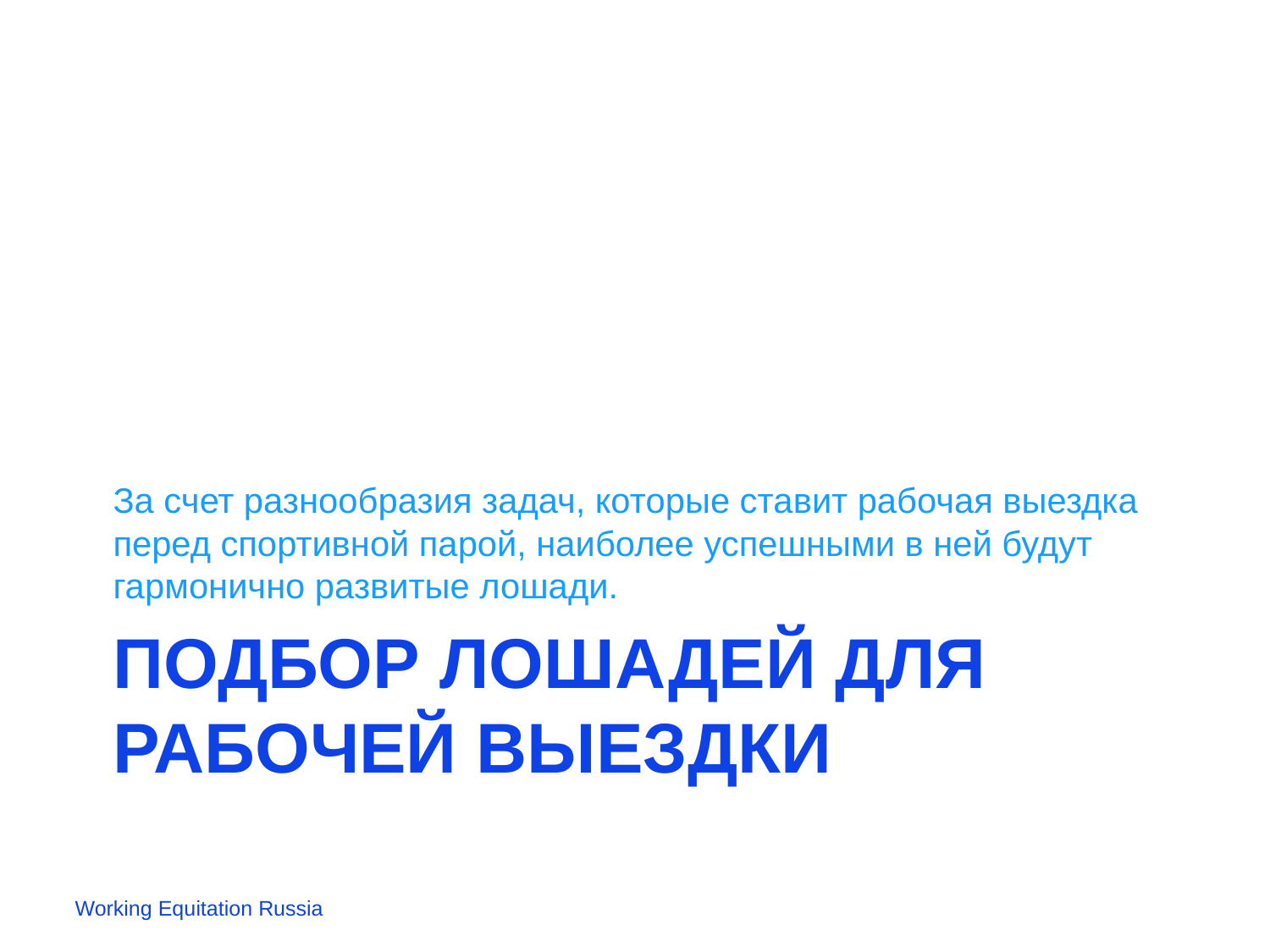

За счет разнообразия задач, которые ставит рабочая выездка перед спортивной парой, наиболее успешными в ней будут гармонично развитые лошади.
# Подбор лошадей для рабочей выездки
Working Equitation Russia